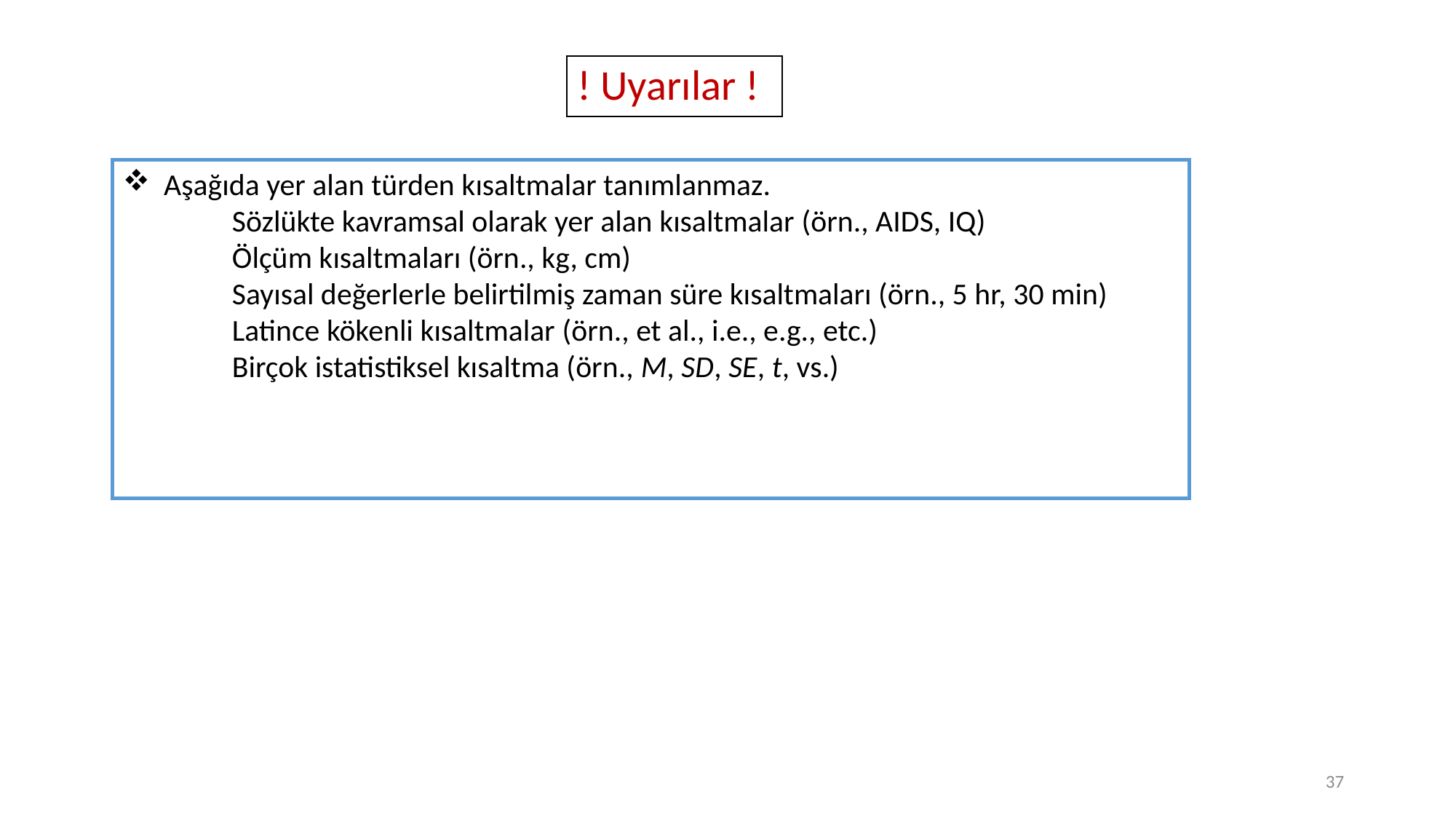

! Uyarılar !
Aşağıda yer alan türden kısaltmalar tanımlanmaz.
	Sözlükte kavramsal olarak yer alan kısaltmalar (örn., AIDS, IQ)
	Ölçüm kısaltmaları (örn., kg, cm)
	Sayısal değerlerle belirtilmiş zaman süre kısaltmaları (örn., 5 hr, 30 min)
	Latince kökenli kısaltmalar (örn., et al., i.e., e.g., etc.)
	Birçok istatistiksel kısaltma (örn., M, SD, SE, t, vs.)

37